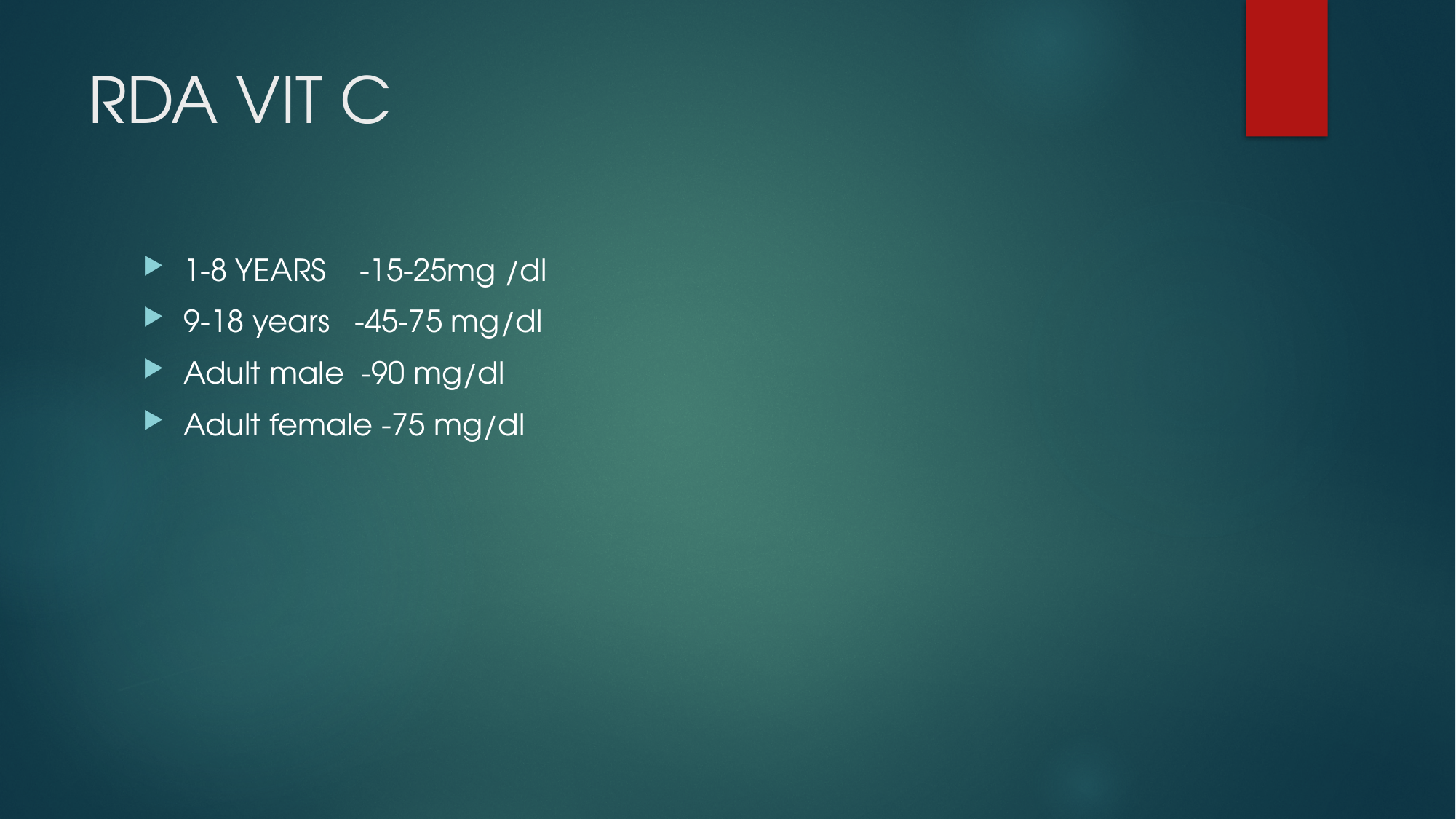

# RDA VIT C
1-8 YEARS    -15-25mg /dl
9-18 years   -45-75 mg/dl
Adult male  -90 mg/dl
Adult female -75 mg/dl